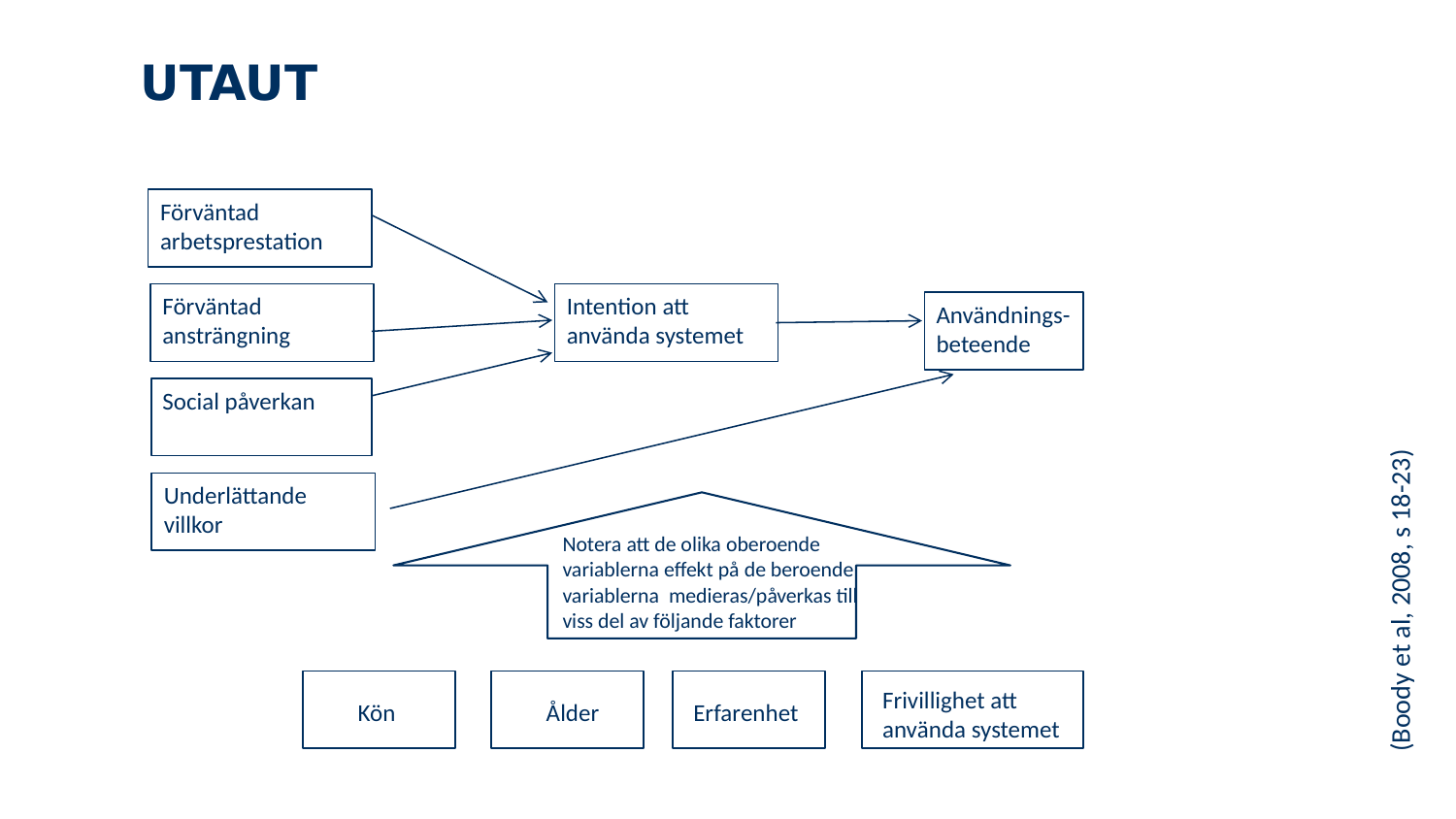

# UTAUT

Förväntad arbetsprestation

Intention att använda systemet

Förväntad ansträngning

Användnings-beteende

Social påverkan

Underlättande villkor

Notera att de olika oberoende  variablerna effekt på de beroende variablerna  medieras/påverkas till viss del av följande faktorer
(Boody et al, 2008, s 18-23)

Frivillighet att
använda systemet
Kön
Ålder
Erfarenhet